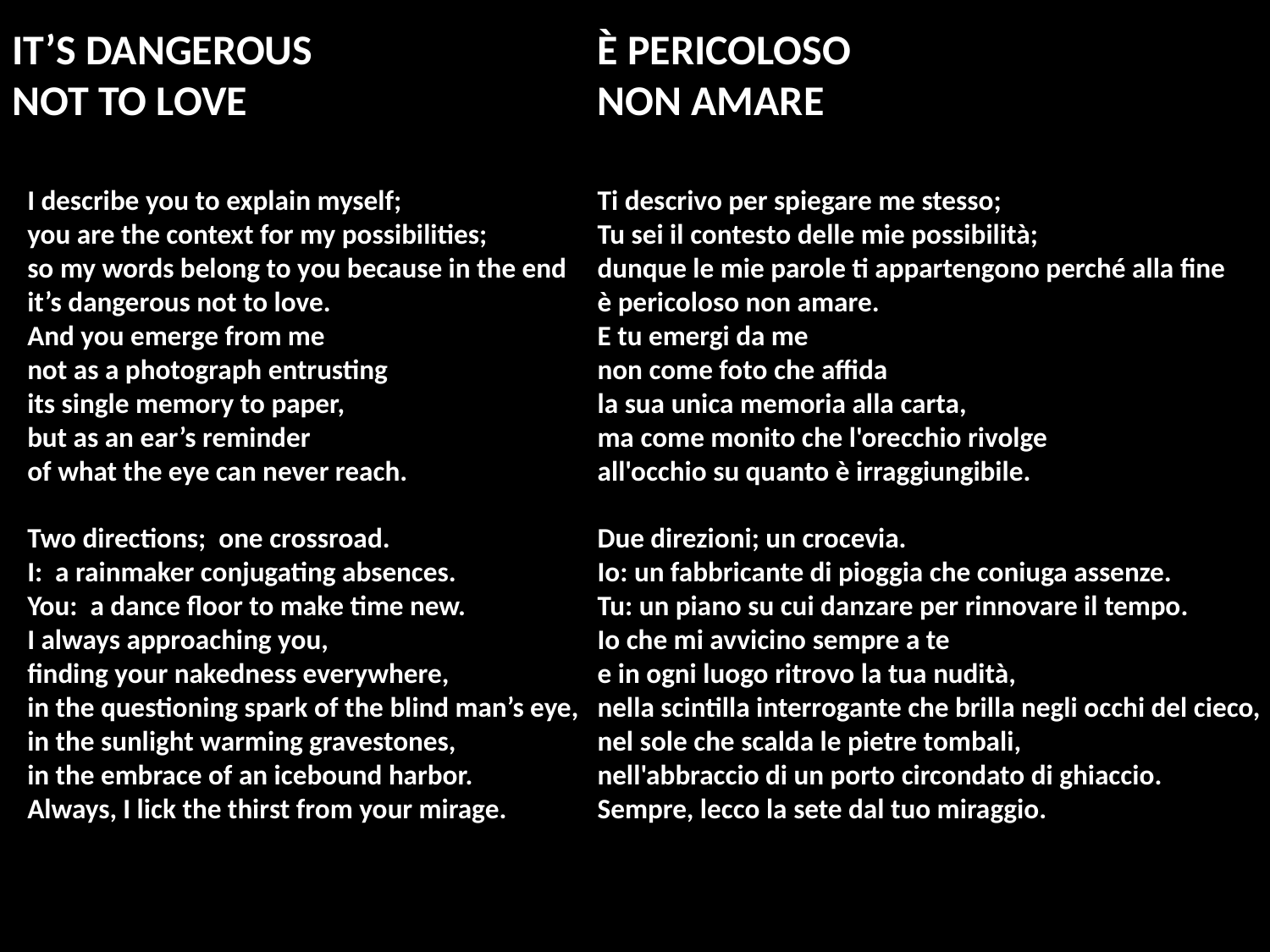

IT’S DANGEROUS
NOT TO LOVE
È PERICOLOSO
NON AMARE
I describe you to explain myself;
you are the context for my possibilities;
so my words belong to you because in the end
it’s dangerous not to love.
And you emerge from me
not as a photograph entrusting
its single memory to paper,
but as an ear’s reminder
of what the eye can never reach.

Two directions;  one crossroad.
I:  a rainmaker conjugating absences.
You:  a dance floor to make time new.
I always approaching you,
finding your nakedness everywhere,
in the questioning spark of the blind man’s eye,
in the sunlight warming gravestones,
in the embrace of an icebound harbor.
Always, I lick the thirst from your mirage.
Ti descrivo per spiegare me stesso;
Tu sei il contesto delle mie possibilità;
dunque le mie parole ti appartengono perché alla fine
è pericoloso non amare.
E tu emergi da me
non come foto che affida
la sua unica memoria alla carta,
ma come monito che l'orecchio rivolge
all'occhio su quanto è irraggiungibile.

Due direzioni; un crocevia.
Io: un fabbricante di pioggia che coniuga assenze.
Tu: un piano su cui danzare per rinnovare il tempo.
Io che mi avvicino sempre a te
e in ogni luogo ritrovo la tua nudità,
nella scintilla interrogante che brilla negli occhi del cieco,
nel sole che scalda le pietre tombali,
nell'abbraccio di un porto circondato di ghiaccio.
Sempre, lecco la sete dal tuo miraggio.